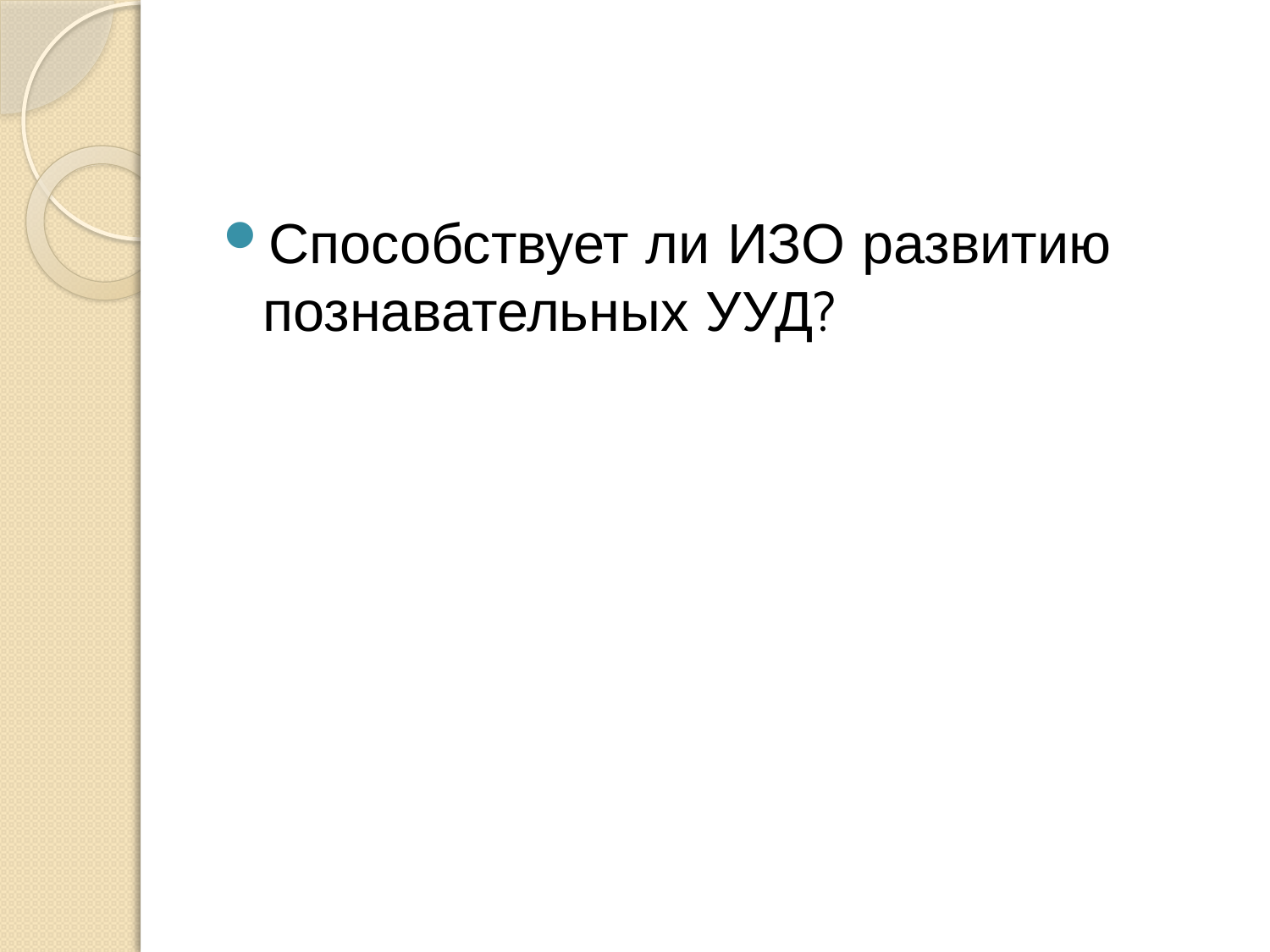

#
Способствует ли ИЗО развитию познавательных УУД?